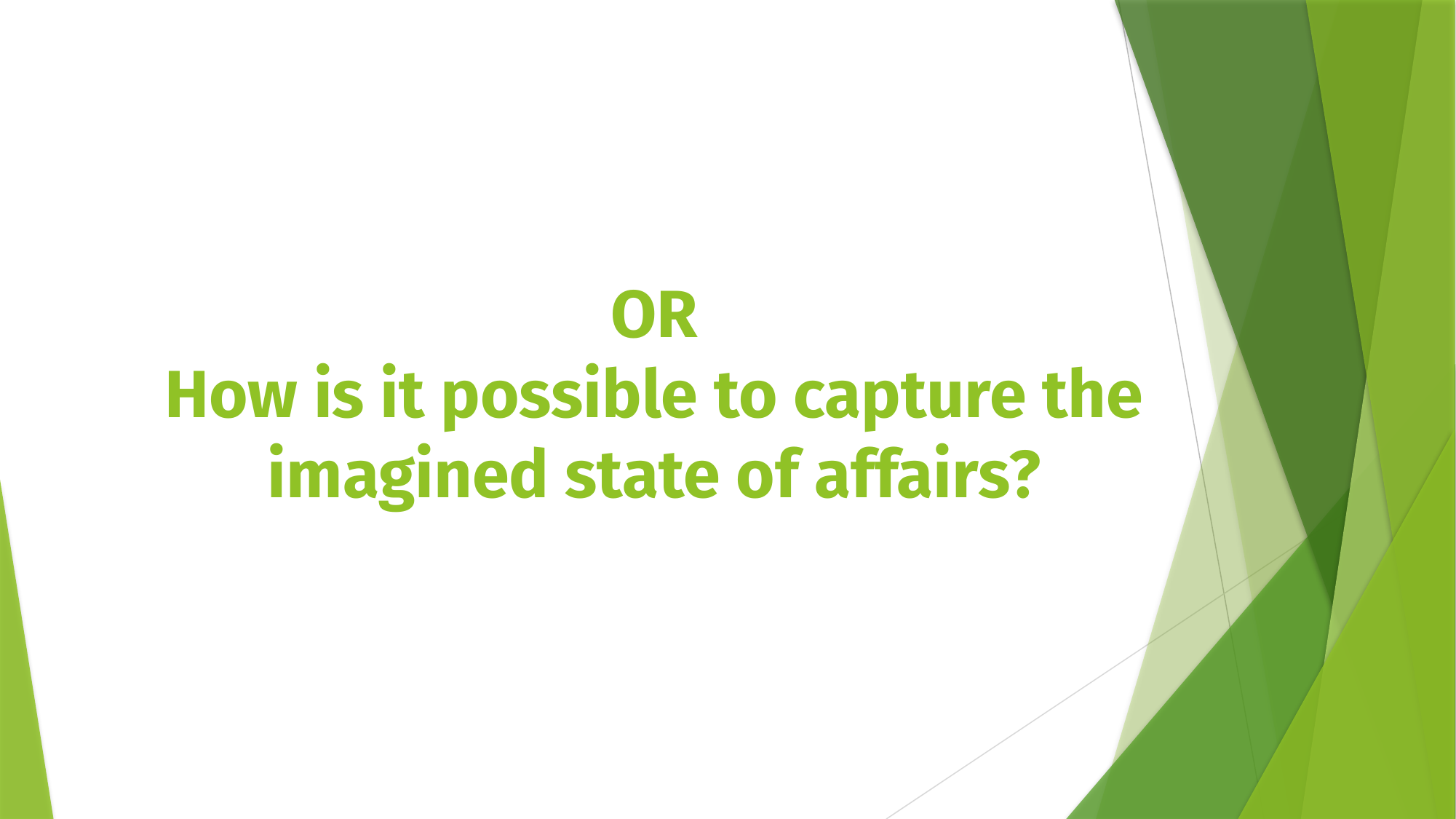

# OR How is it possible to capture the imagined state of affairs?